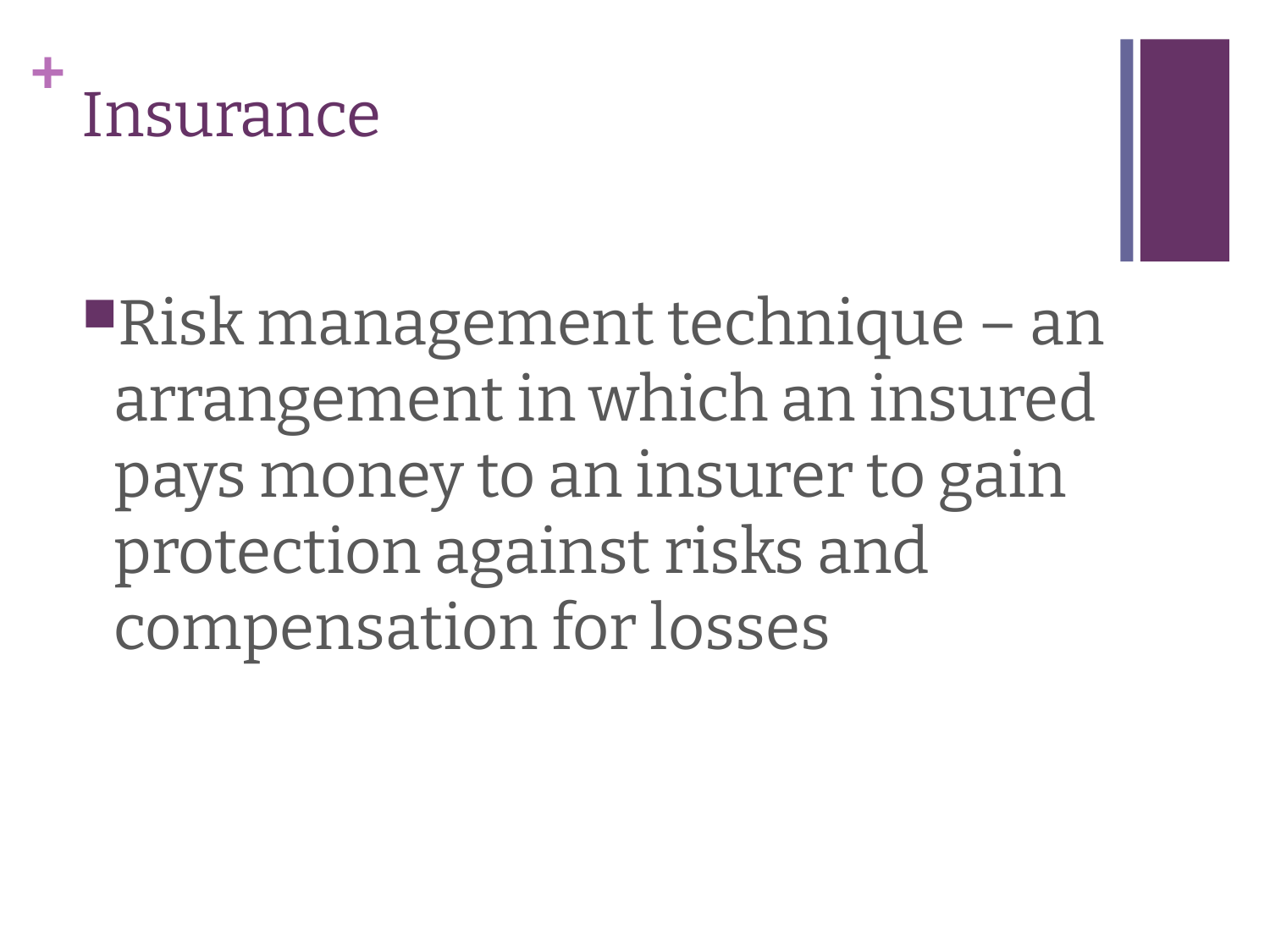

# Insurance
Risk management technique – an arrangement in which an insured pays money to an insurer to gain protection against risks and compensation for losses